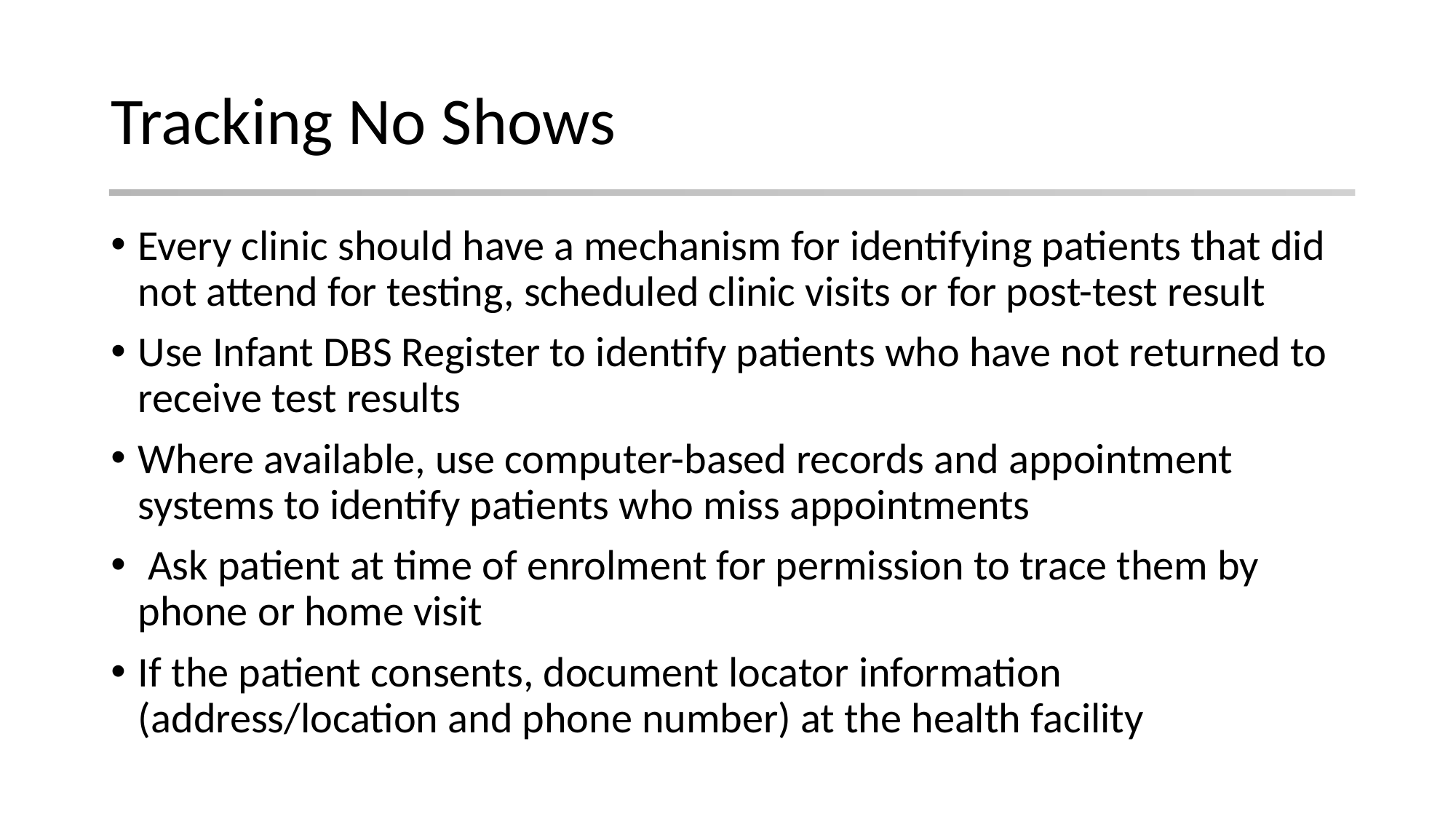

# Tracking No Shows
Every clinic should have a mechanism for identifying patients that did not attend for testing, scheduled clinic visits or for post-test result
Use Infant DBS Register to identify patients who have not returned to receive test results
Where available, use computer-based records and appointment systems to identify patients who miss appointments
 Ask patient at time of enrolment for permission to trace them by phone or home visit
If the patient consents, document locator information (address/location and phone number) at the health facility